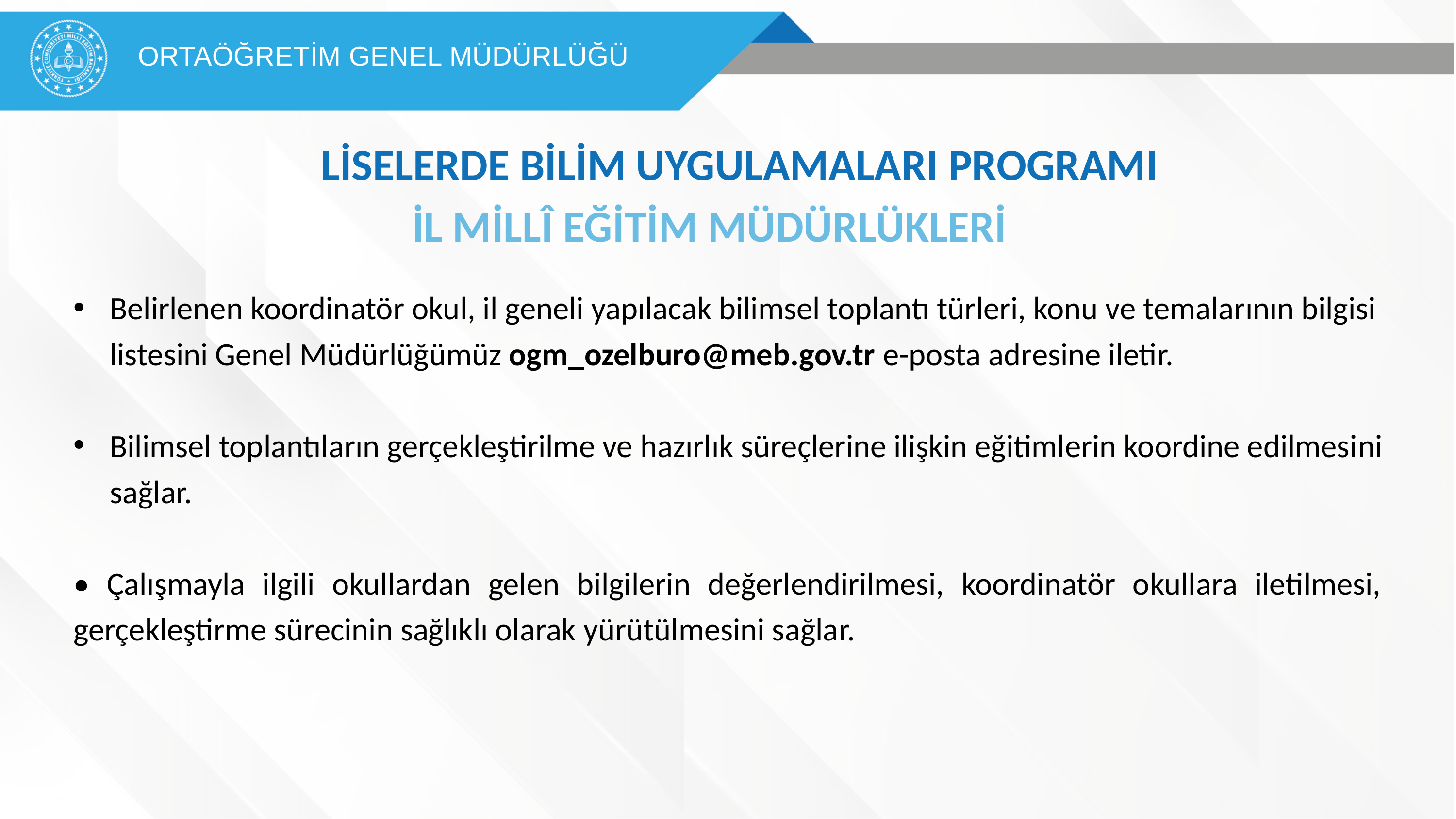

ORTAÖĞRETİM GENEL MÜDÜRLÜĞÜ
LİSELERDE BİLİM UYGULAMALARI PROGRAMI
 İL MİLLÎ EĞİTİM MÜDÜRLÜKLERİ

Belirlenen koordinatör okul, il geneli yapılacak bilimsel toplantı türleri, konu ve temalarının bilgisi listesini Genel Müdürlüğümüz ogm_ozelburo@meb.gov.tr e-posta adresine iletir.

Bilimsel toplantıların gerçekleştirilme ve hazırlık süreçlerine ilişkin eğitimlerin koordine edilmesini sağlar.

• Çalışmayla ilgili okullardan gelen bilgilerin değerlendirilmesi, koordinatör okullara iletilmesi, gerçekleştirme sürecinin sağlıklı olarak yürütülmesini sağlar.